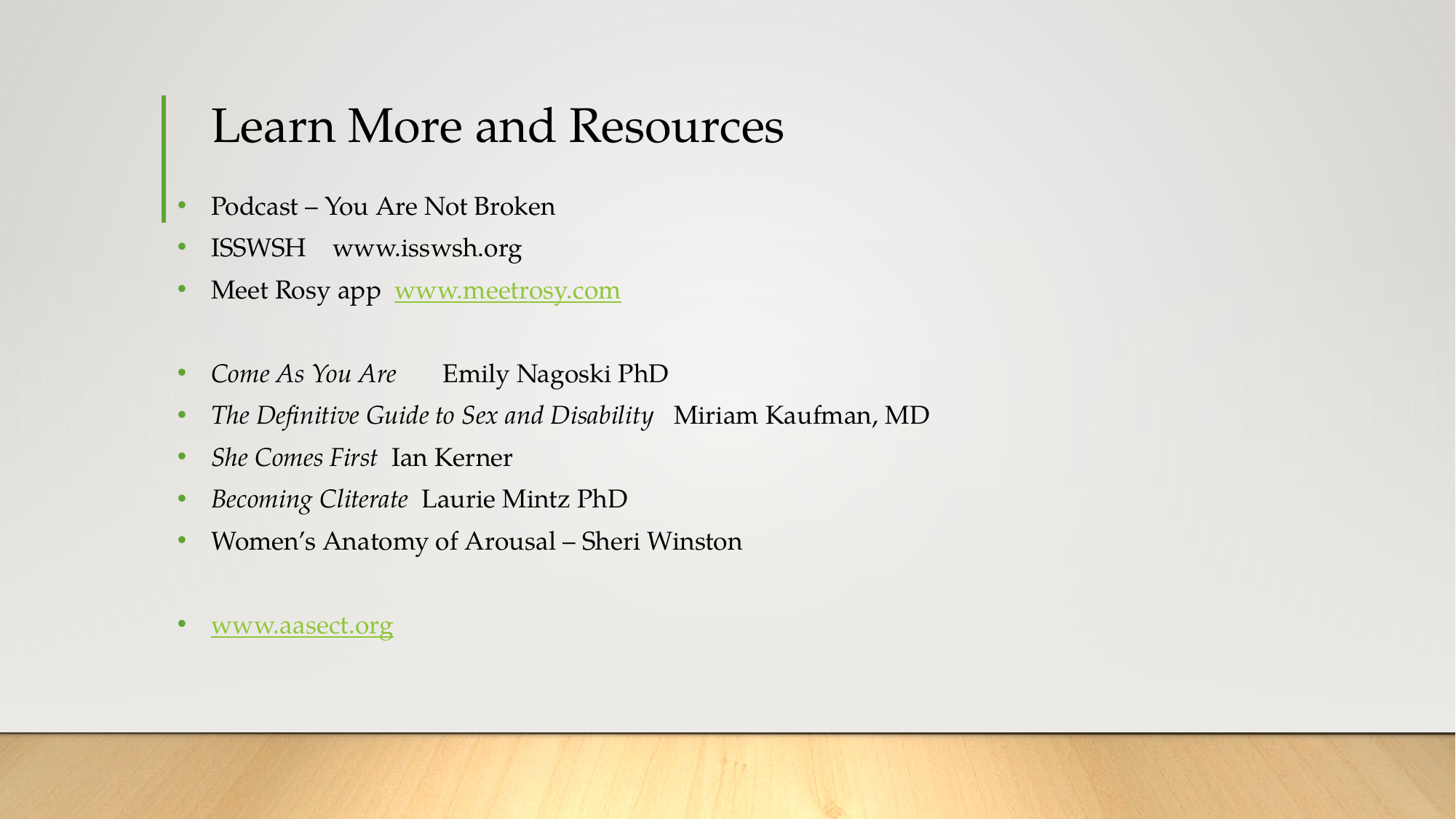

# Learn More and Resources
Podcast – You Are Not Broken
ISSWSH    www.isswsh.org
Meet Rosy app  www.meetrosy.com

Come As You Are       Emily Nagoski PhD
The Definitive Guide to Sex and Disability   Miriam Kaufman, MD
She Comes First  Ian Kerner
Becoming Cliterate  Laurie Mintz PhD
Women’s Anatomy of Arousal – Sheri Winston

www.aasect.org